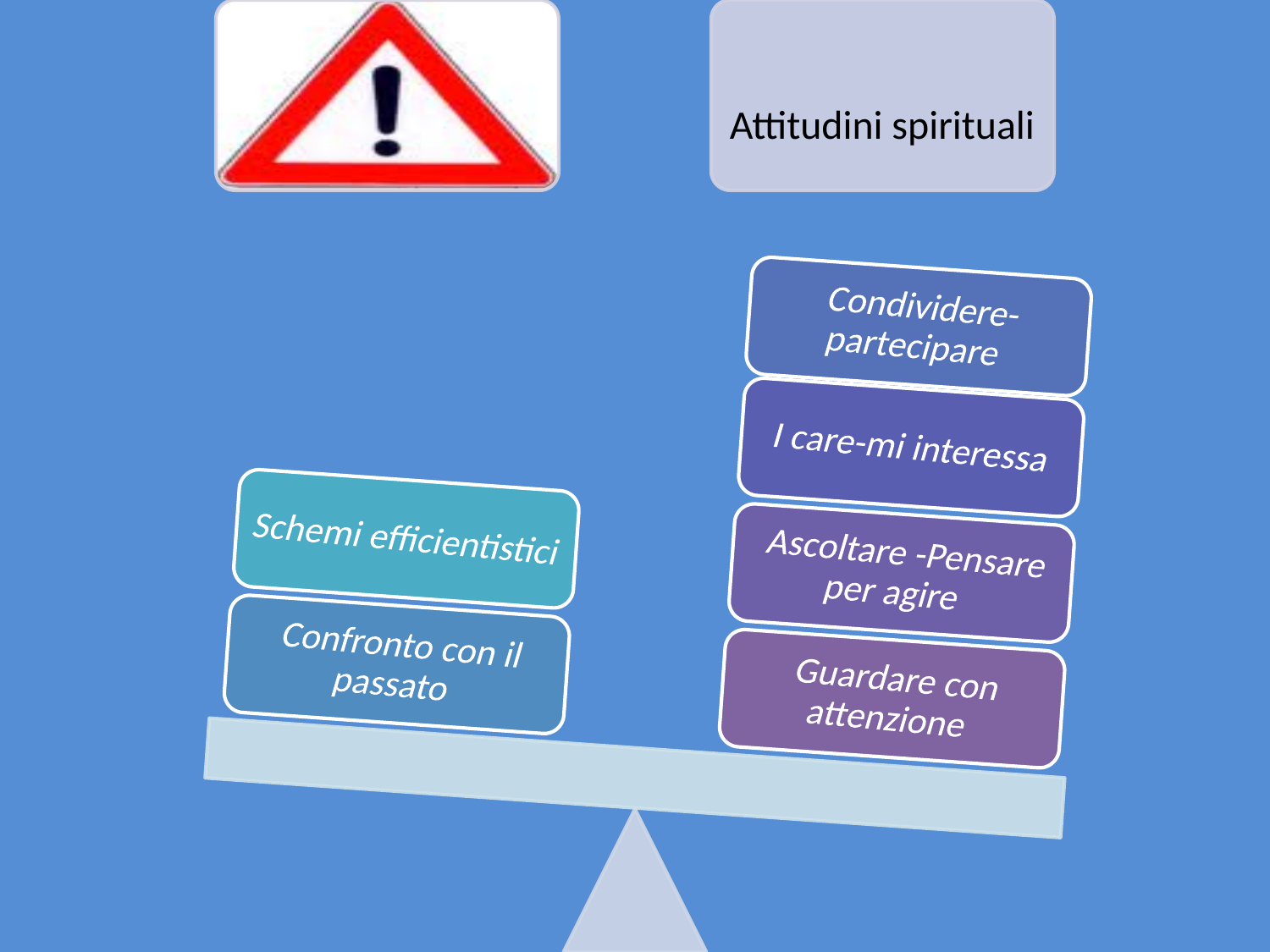

Attitudini spirituali
Guardare con attenzione
Ascoltare -Pensare per agire
I care-mi interessa
Condividere-partecipare
Confronto con il passato
Schemi efficientistici